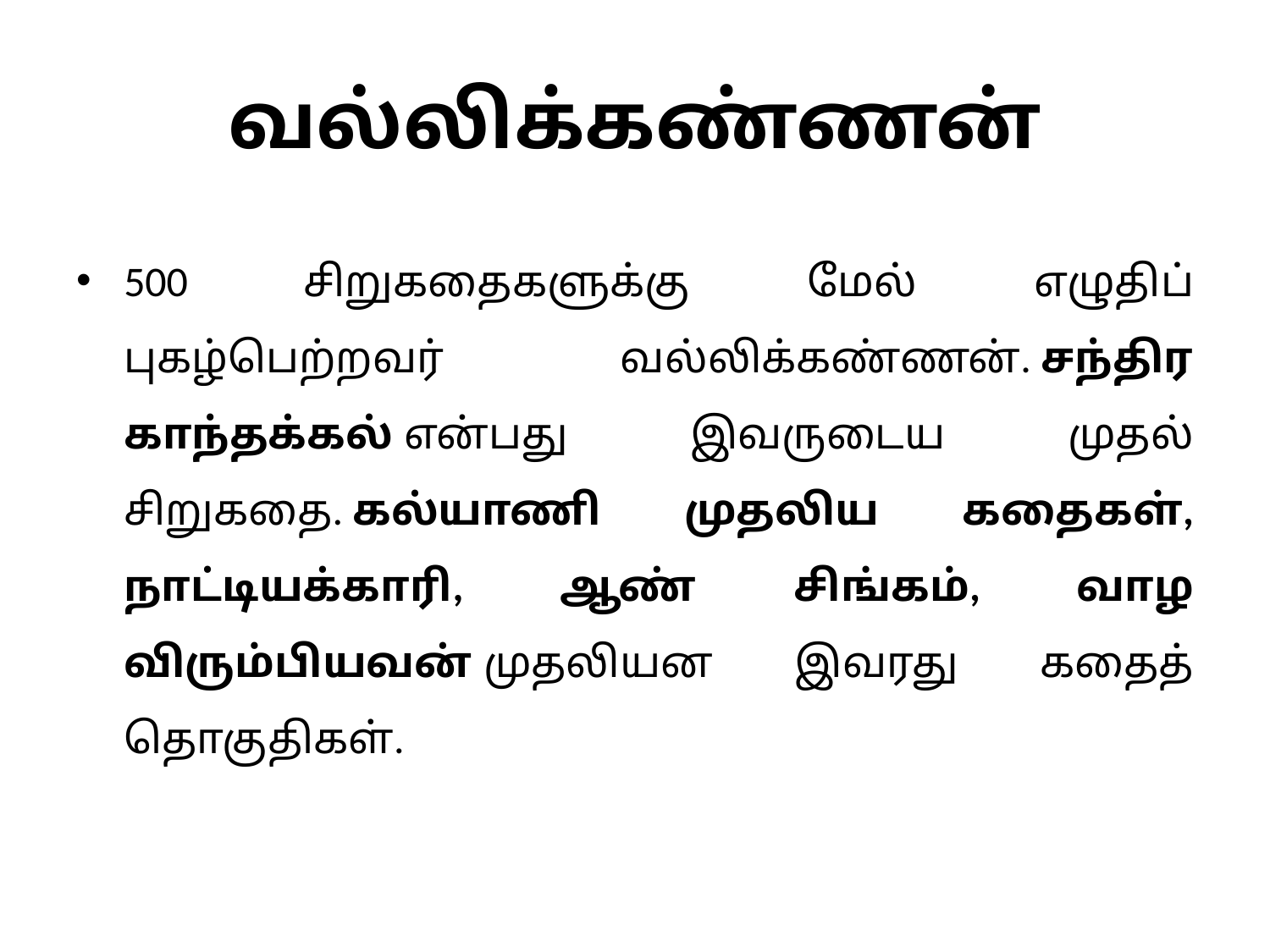

# வல்லிக்கண்ணன்
500 சிறுகதைகளுக்கு மேல் எழுதிப் புகழ்பெற்றவர் வல்லிக்கண்ணன். சந்திர காந்தக்கல் என்பது இவருடைய முதல் சிறுகதை. கல்யாணி முதலிய கதைகள், நாட்டியக்காரி, ஆண் சிங்கம், வாழ விரும்பியவன் முதலியன இவரது கதைத் தொகுதிகள்.